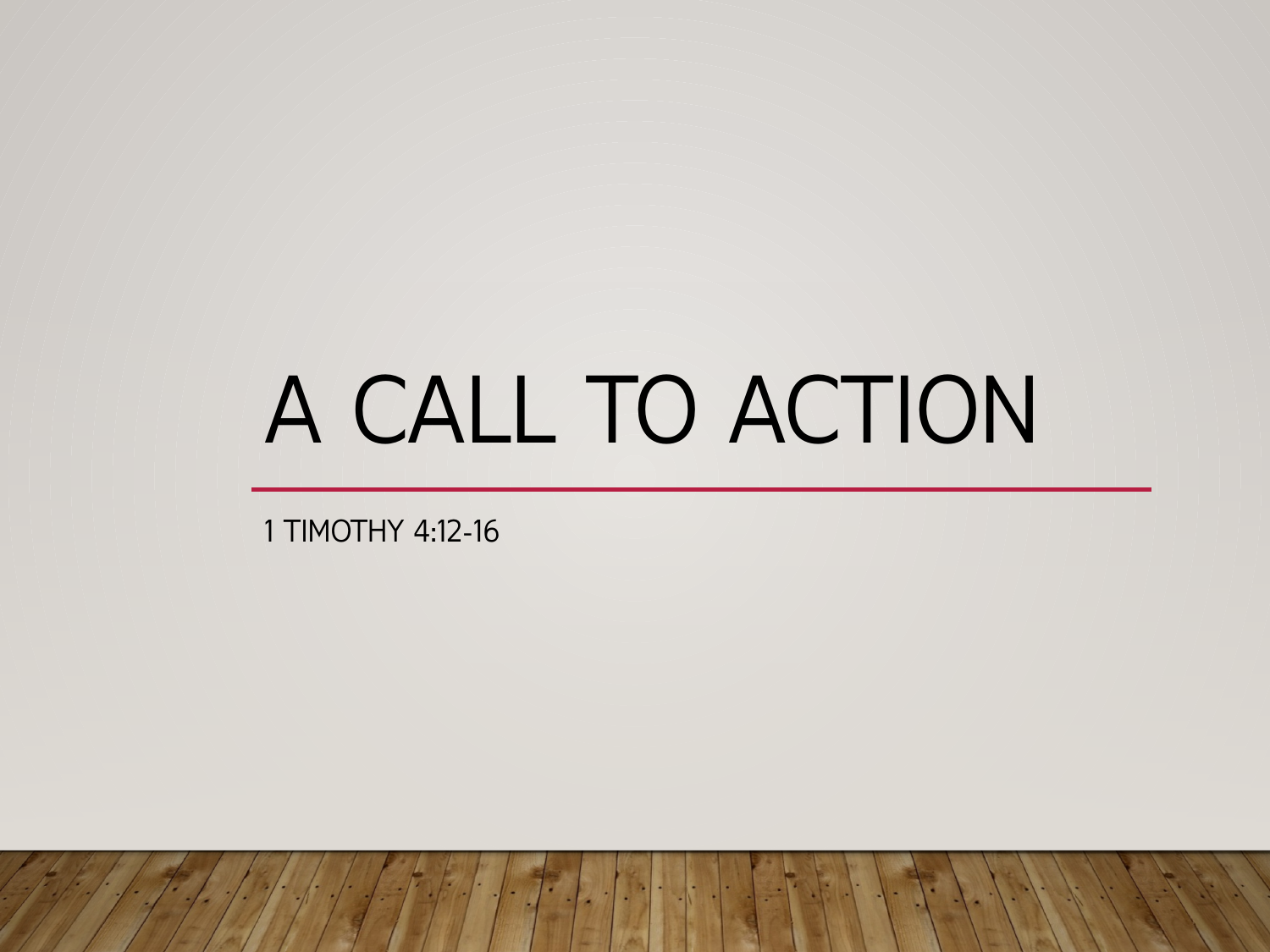

# A Call to Action
1 Timothy 4:12-16